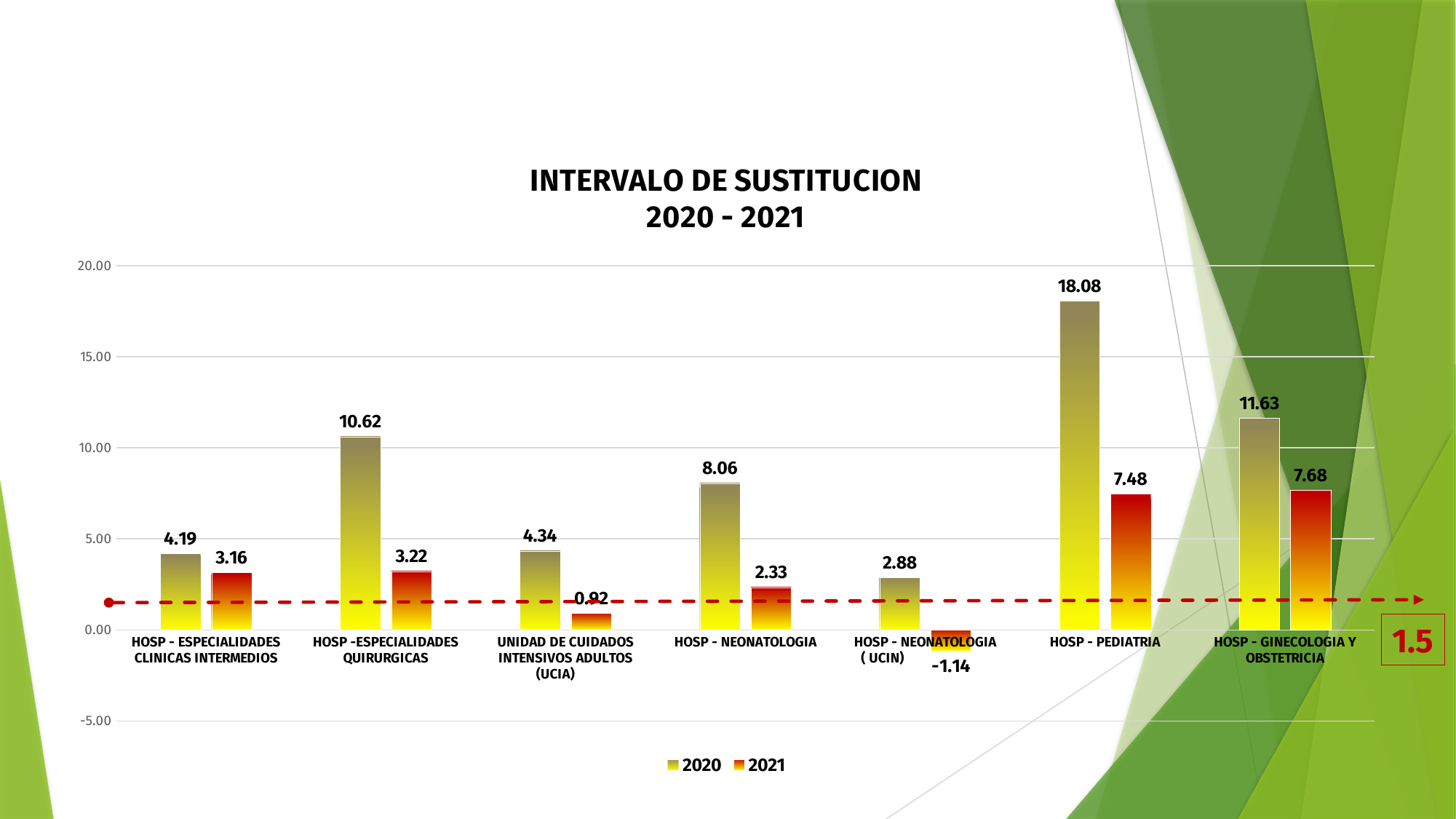

INDICADORES HOSPITALARIOS

### Chart: INTERVALO DE SUSTITUCION
2020 - 2021

| Category | 2020 | 2021 |
|---|---|---|
| HOSP - ESPECIALIDADES CLINICAS INTERMEDIOS | 4.19 | 3.16 |
| HOSP -ESPECIALIDADES QUIRURGICAS | 10.62 | 3.22 |
| UNIDAD DE CUIDADOS INTENSIVOS ADULTOS (UCIA)       | 4.34 | 0.92 |
| HOSP - NEONATOLOGIA                                | 8.06 | 2.33 |
| HOSP - NEONATOLOGIA  ( UCIN)                           | 2.88 | -1.14 |
| HOSP - PEDIATRIA | 18.08 | 7.48 |
| HOSP - GINECOLOGIA Y OBSTETRICIA | 11.63 | 7.68 |
1.5